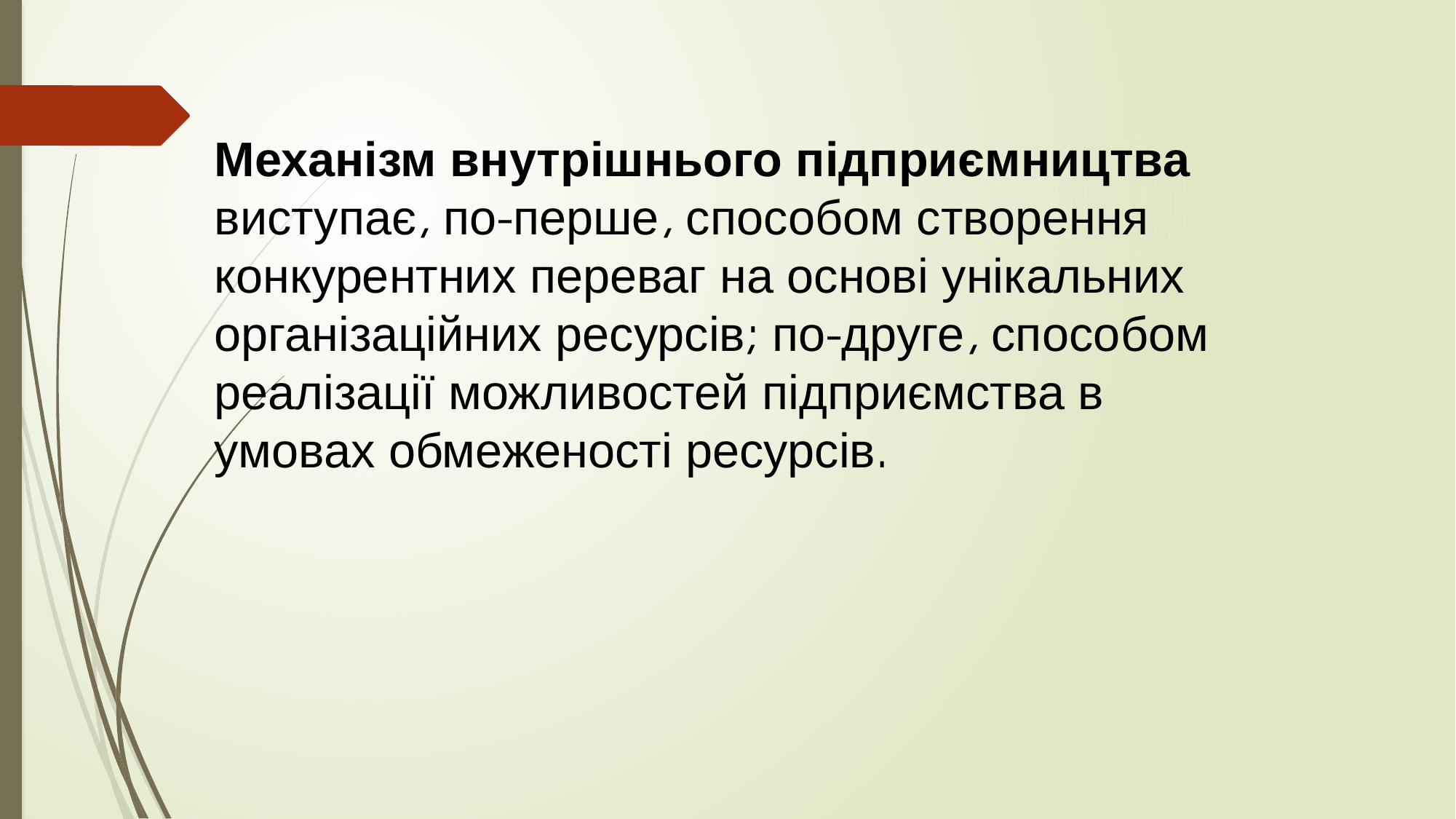

Механізм внутрішнього підприємництва виступає, по-перше, способом створення конкурентних переваг на основі унікальних організаційних ресурсів; по-друге, способом реалізації можливостей підприємства в умовах обмеженості ресурсів.